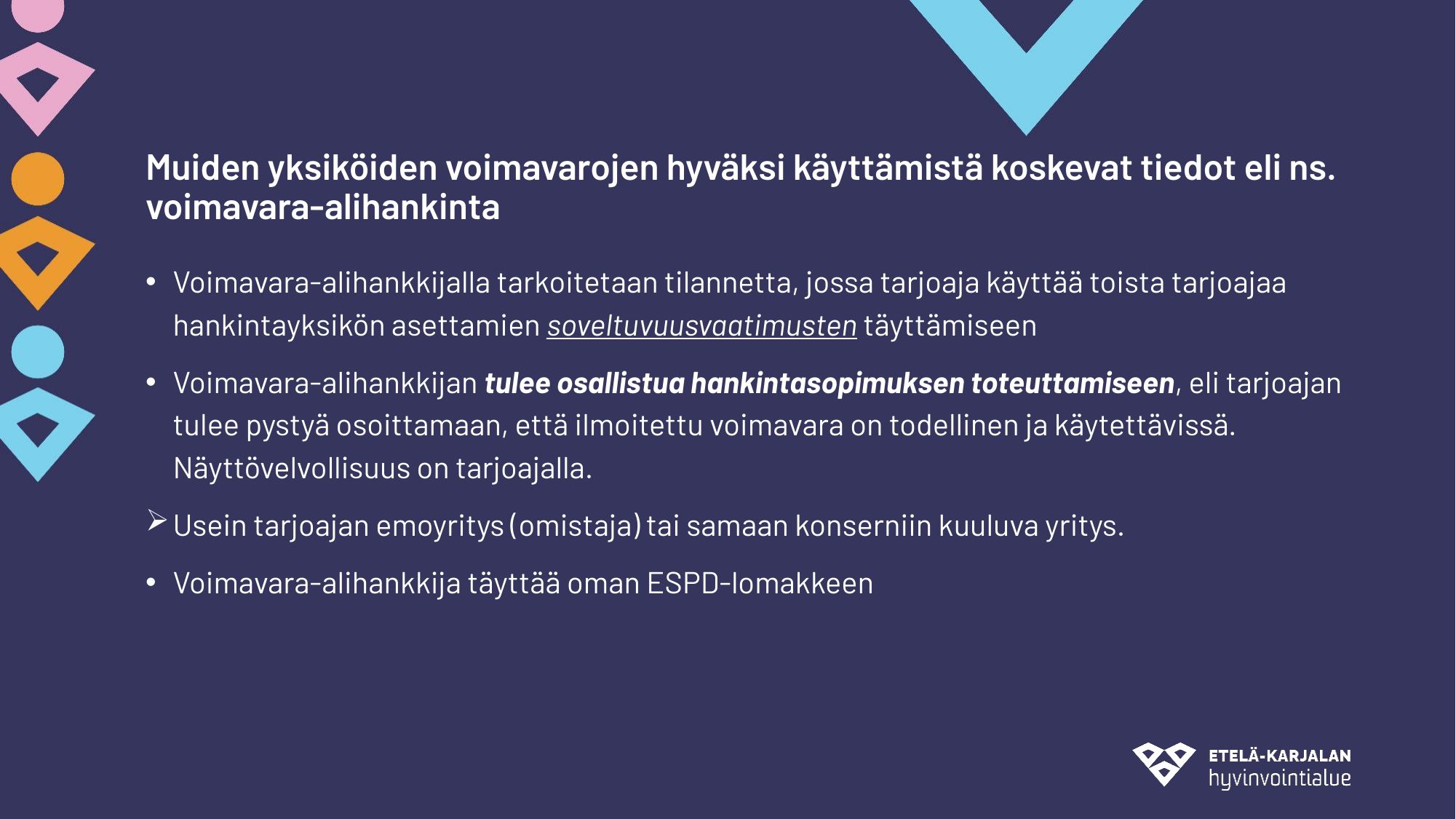

# Muiden yksiköiden voimavarojen hyväksi käyttämistä koskevat tiedot eli ns. voimavara-alihankinta
Voimavara-alihankkijalla tarkoitetaan tilannetta, jossa tarjoaja käyttää toista tarjoajaa hankintayksikön asettamien soveltuvuusvaatimusten täyttämiseen
Voimavara-alihankkijan tulee osallistua hankintasopimuksen toteuttamiseen, eli tarjoajan tulee pystyä osoittamaan, että ilmoitettu voimavara on todellinen ja käytettävissä. Näyttövelvollisuus on tarjoajalla.
Usein tarjoajan emoyritys (omistaja) tai samaan konserniin kuuluva yritys.
Voimavara-alihankkija täyttää oman ESPD-lomakkeen